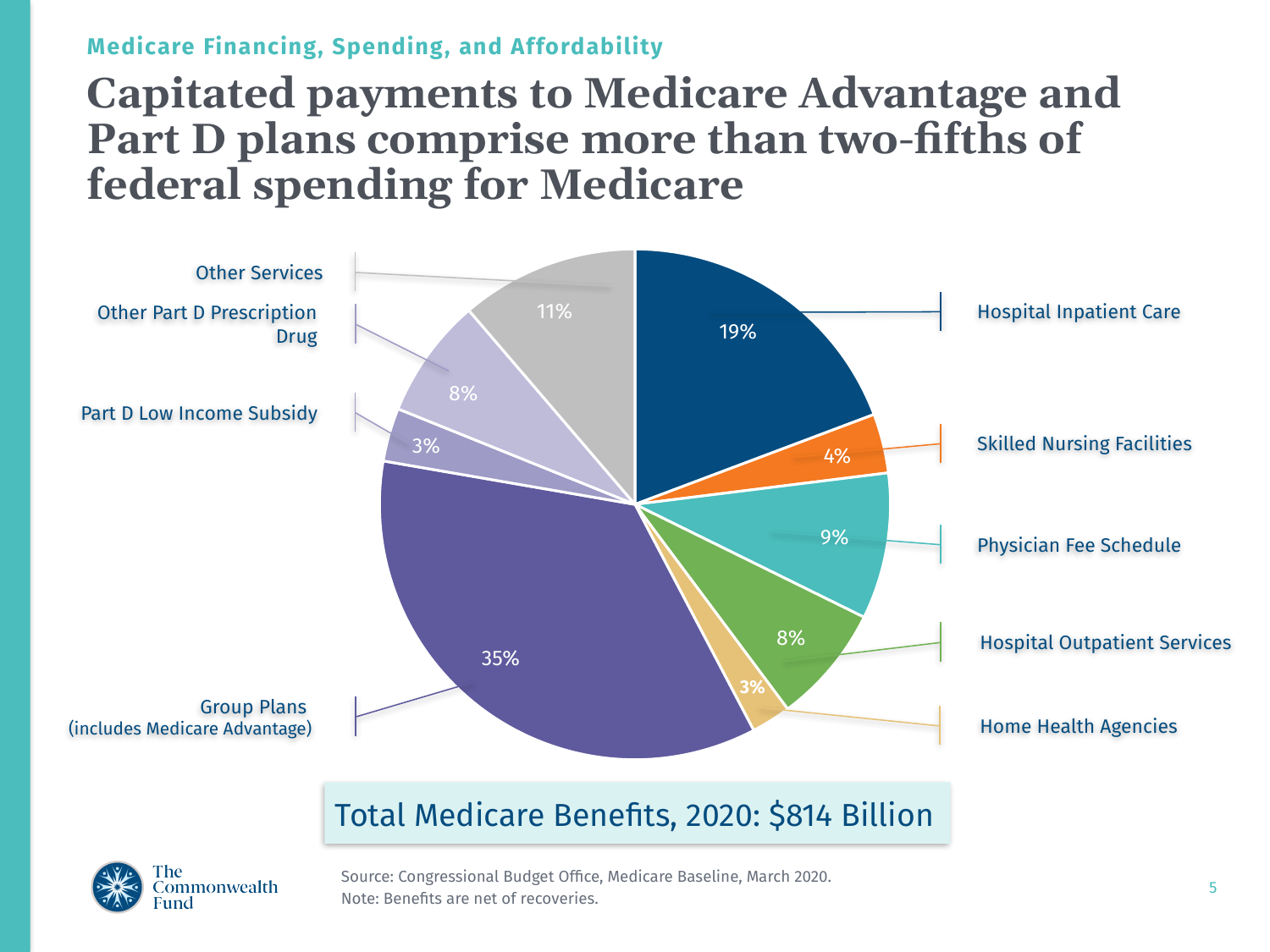

Medicare Financing, Spending, and Affordability
# Capitated payments to Medicare Advantage and Part D plans comprise more than two-fifths of federal spending for Medicare

### Chart

| Category |  |
|---|---|
| Hospital Inpatient Care | 154.0 |
| Skilled Nursing Facilites | 30.0 |
| Physician Fee Schedule | 74.0 |
| Hospital Outpatient Services | 60.0 |
| Home Health Agencies | 20.0 |
| Group Plans (includes Medciare Advantage) | 283.0 |
| Low Income Subsidy | 27.0 |
| Part D | 61.0 |
| Other Services | 90.0 |
Other Services
Hospital Inpatient Care
Other Part D Prescription Drug
19%
8%
Part D Low Income Subsidy
Skilled Nursing Facilities
4%
9%
Physician Fee Schedule
8%
Hospital Outpatient Services
35%
3%
Group Plans
(includes Medicare Advantage)
Home Health Agencies

Total Medicare Benefits, 2020: $814 Billion
Source: Congressional Budget Office, Medicare Baseline, March 2020.
Note: Benefits are net of recoveries.